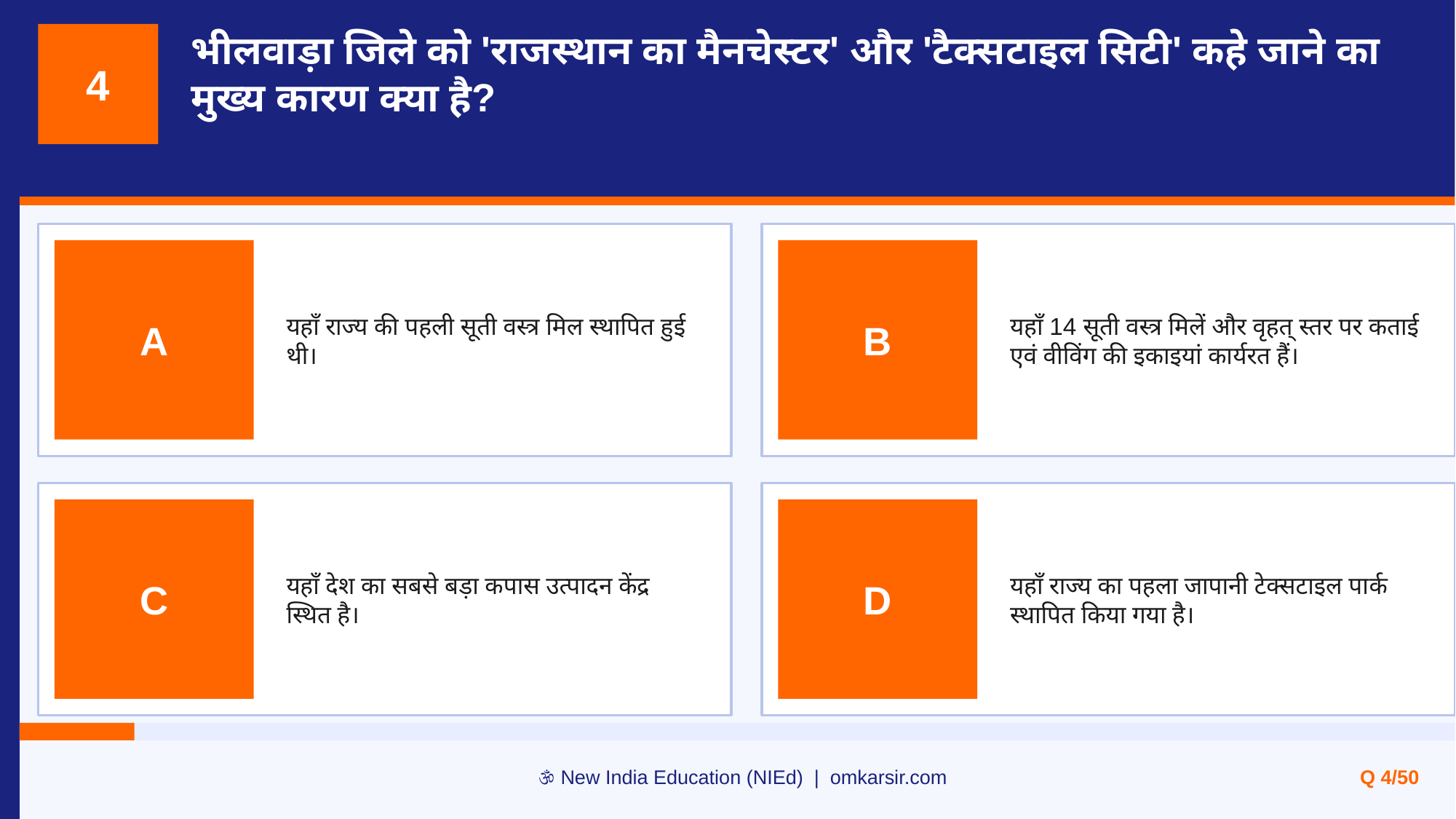

भीलवाड़ा जिले को 'राजस्थान का मैनचेस्टर' और 'टैक्सटाइल सिटी' कहे जाने का मुख्य कारण क्या है?
4

यहाँ राज्य की पहली सूती वस्त्र मिल स्थापित हुई थी।
यहाँ 14 सूती वस्त्र मिलें और वृहत् स्तर पर कताई एवं वीविंग की इकाइयां कार्यरत हैं।
A
B

यहाँ देश का सबसे बड़ा कपास उत्पादन केंद्र स्थित है।
यहाँ राज्य का पहला जापानी टेक्सटाइल पार्क स्थापित किया गया है।
C
D

🕉️ New India Education (NIEd)  |  omkarsir.com
Q 4/50